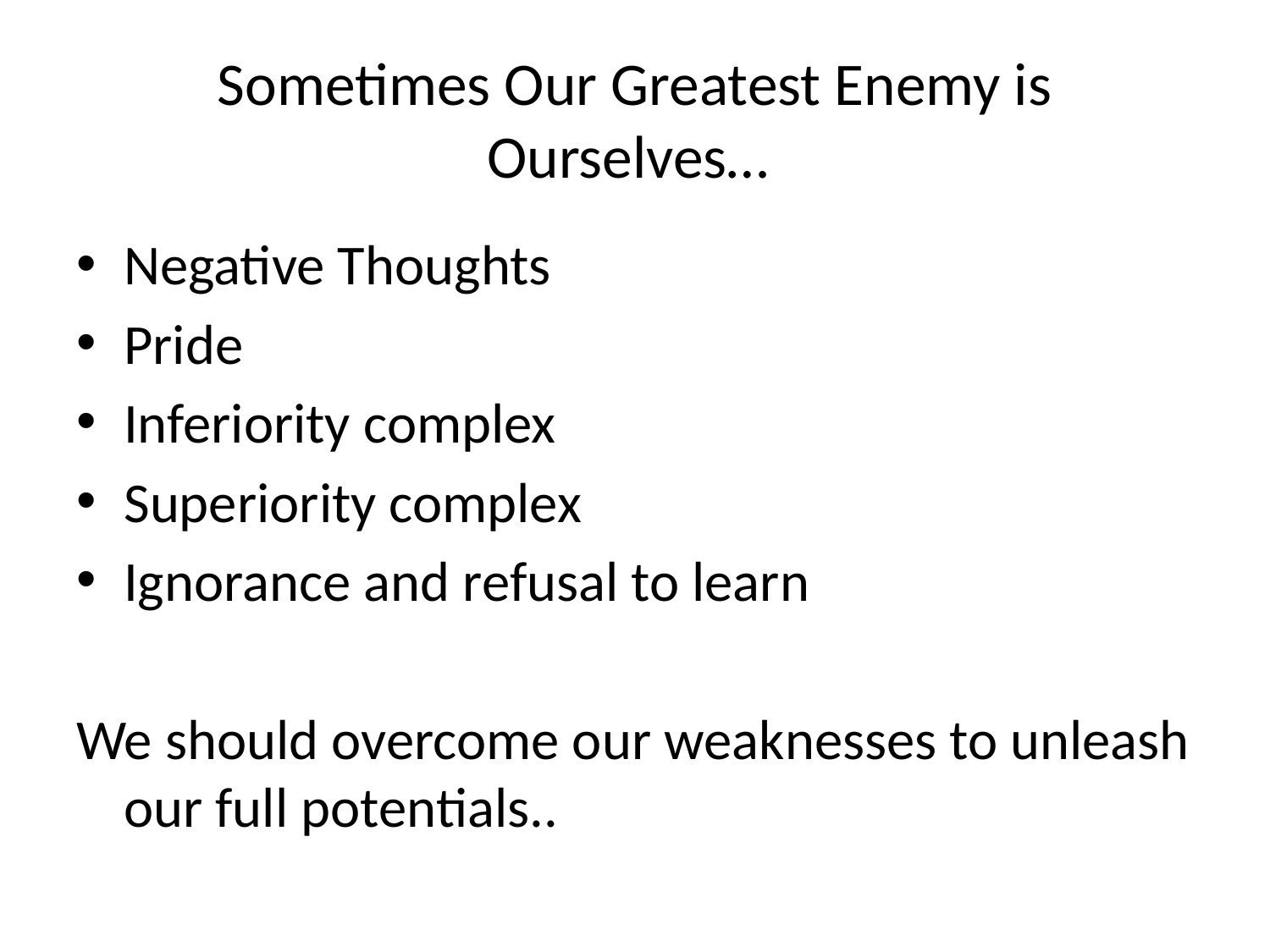

# Sometimes Our Greatest Enemy is Ourselves…
Negative Thoughts
Pride
Inferiority complex
Superiority complex
Ignorance and refusal to learn

We should overcome our weaknesses to unleash our full potentials..